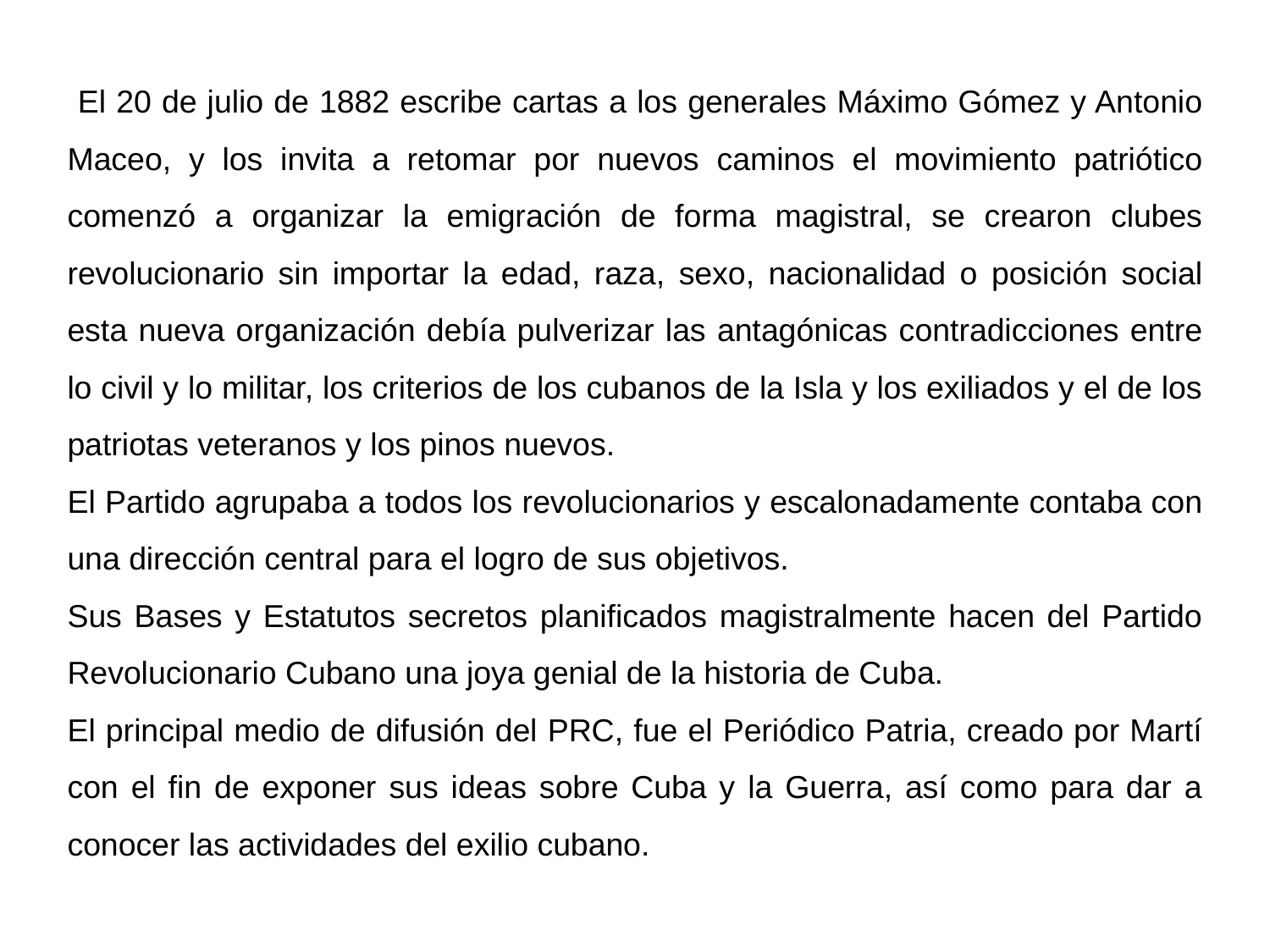

El 20 de julio de 1882 escribe cartas a los generales Máximo Gómez y Antonio Maceo, y los invita a retomar por nuevos caminos el movimiento patriótico comenzó a organizar la emigración de forma magistral, se crearon clubes revolucionario sin importar la edad, raza, sexo, nacionalidad o posición social esta nueva organización debía pulverizar las antagónicas contradicciones entre lo civil y lo militar, los criterios de los cubanos de la Isla y los exiliados y el de los patriotas veteranos y los pinos nuevos.
El Partido agrupaba a todos los revolucionarios y escalonadamente contaba con una dirección central para el logro de sus objetivos.
Sus Bases y Estatutos secretos planificados magistralmente hacen del Partido Revolucionario Cubano una joya genial de la historia de Cuba.
El principal medio de difusión del PRC, fue el Periódico Patria, creado por Martí con el fin de exponer sus ideas sobre Cuba y la Guerra, así como para dar a conocer las actividades del exilio cubano.